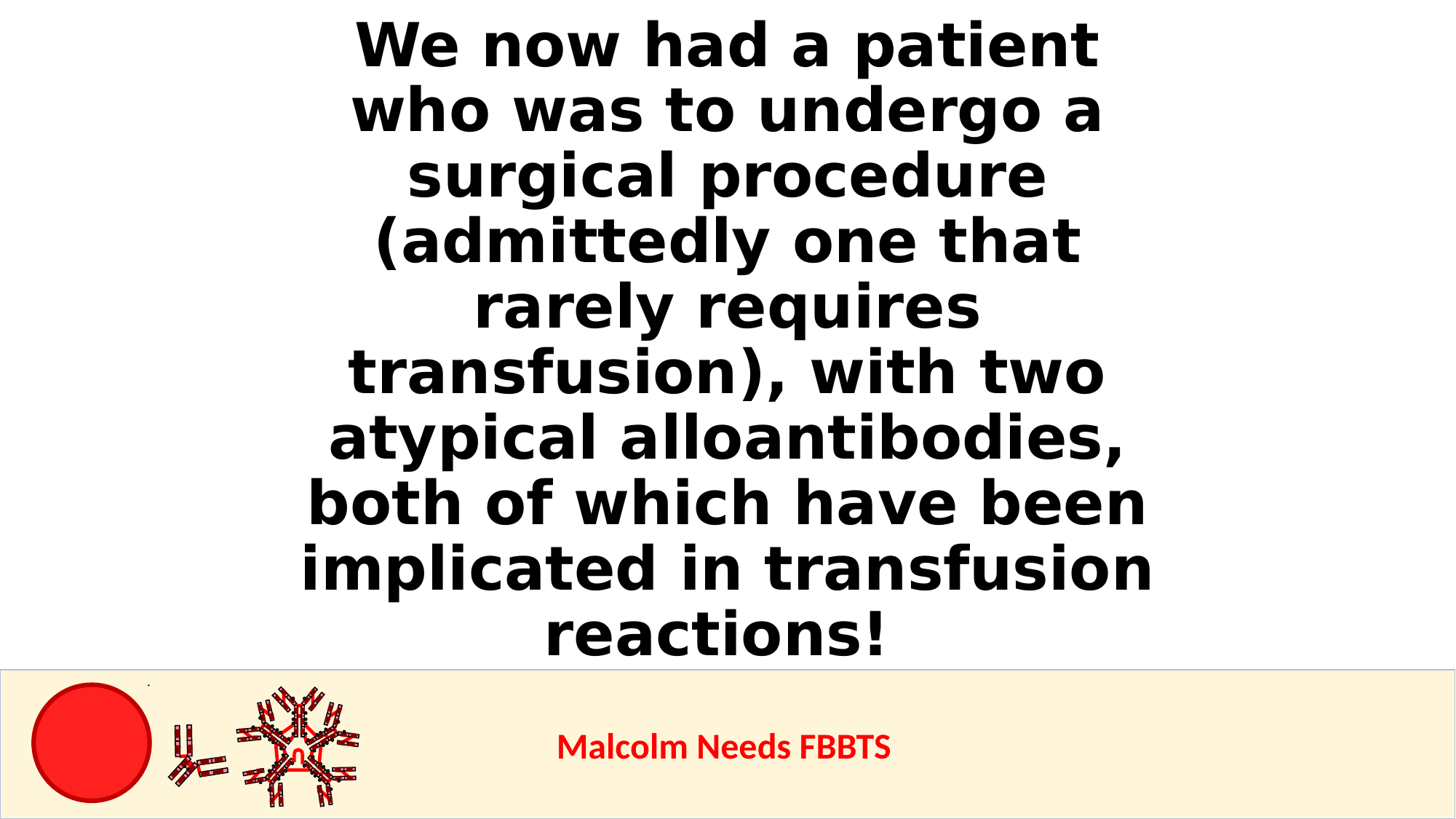

# We now had a patient who was to undergo a surgical procedure (admittedly one that rarely requires transfusion), with two atypical alloantibodies, both of which have been implicated in transfusion reactions!
					Malcolm Needs FBBTS